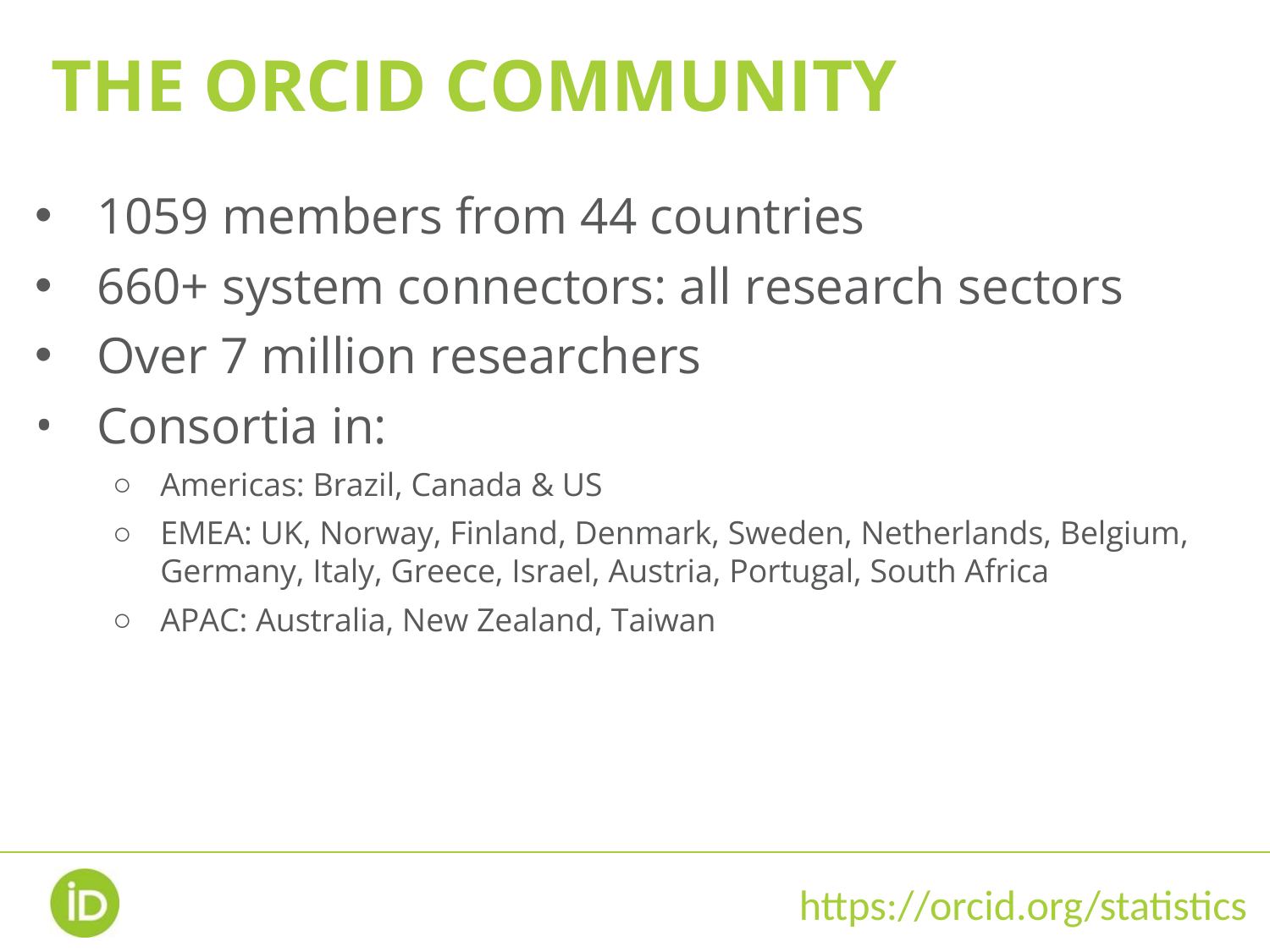

THE ORCID COMMUNITY
1059 members from 44 countries
660+ system connectors: all research sectors
Over 7 million researchers
Consortia in:
Americas: Brazil, Canada & US
EMEA: UK, Norway, Finland, Denmark, Sweden, Netherlands, Belgium, Germany, Italy, Greece, Israel, Austria, Portugal, South Africa
APAC: Australia, New Zealand, Taiwan
https://orcid.org/statistics